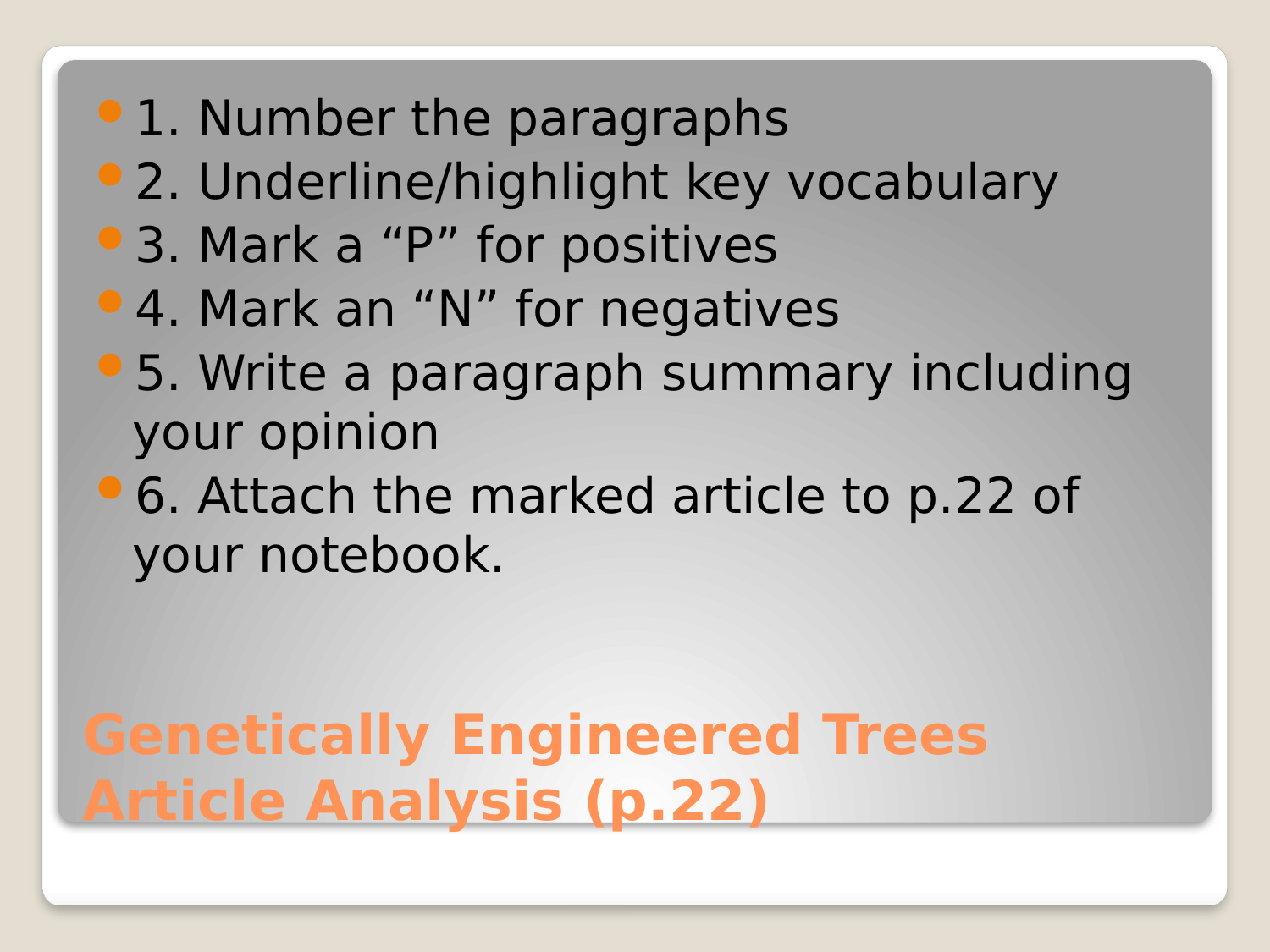

1. Number the paragraphs
2. Underline/highlight key vocabulary
3. Mark a “P” for positives
4. Mark an “N” for negatives
5. Write a paragraph summary including your opinion
6. Attach the marked article to p.22 of your notebook.
# Genetically Engineered Trees Article Analysis (p.22)